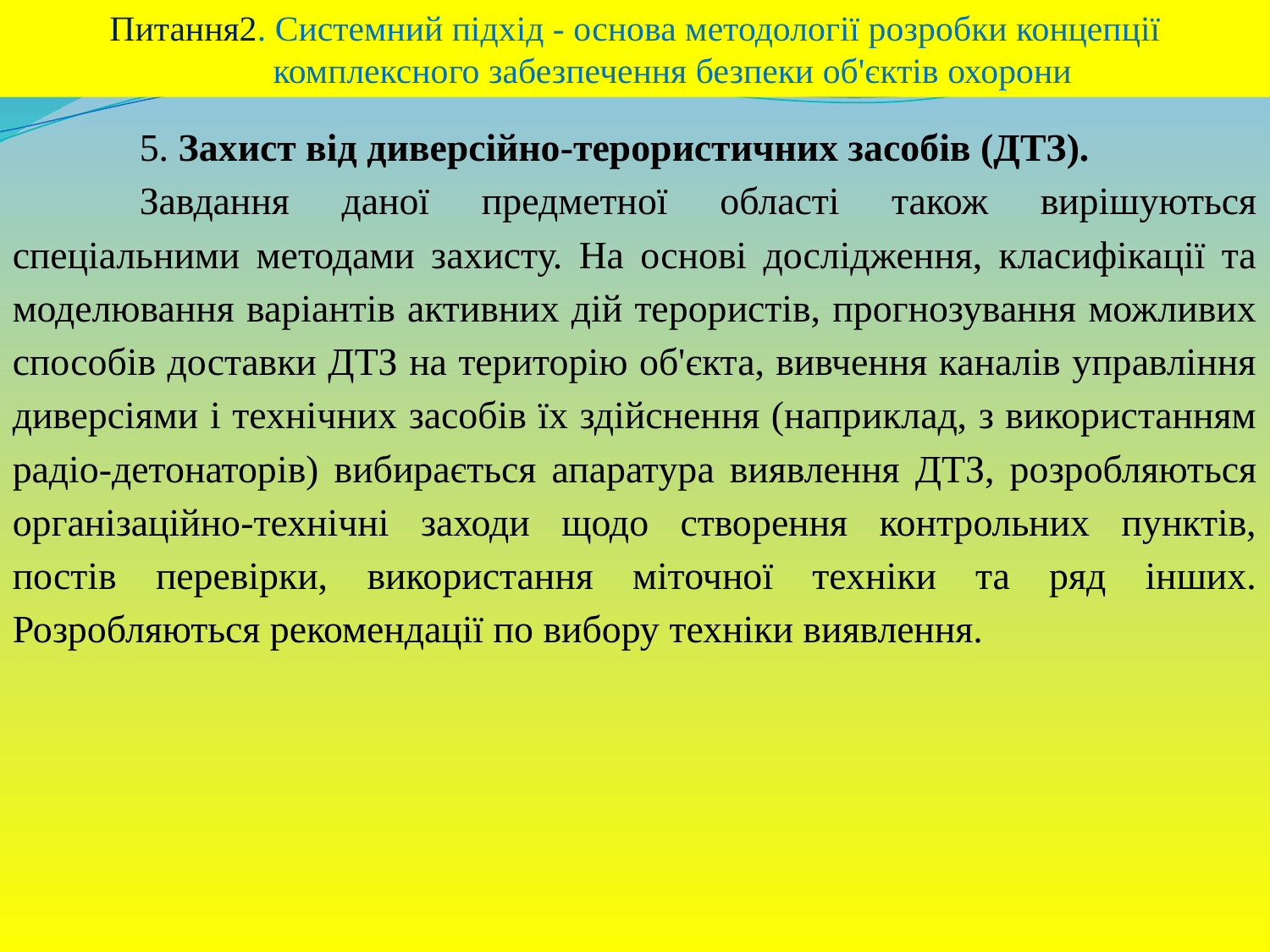

Питання2. Системний підхід - основа методології розробки концепції комплексного забезпечення безпеки об'єктів охорони
	5. Захист від диверсійно-терористичних засобів (ДТЗ).
	Завдання даної предметної області також вирішуються спеціальними методами захисту. На основі дослідження, класифікації та моделювання варіантів активних дій терористів, прогнозування можливих способів доставки ДТЗ на територію об'єкта, вивчення каналів управління диверсіями і технічних засобів їх здійснення (наприклад, з використанням радіо-детонаторів) вибирається апаратура виявлення ДТЗ, розробляються організаційно-технічні заходи щодо створення контрольних пунктів, постів перевірки, використання міточної техніки та ряд інших. Розробляються рекомендації по вибору техніки виявлення.